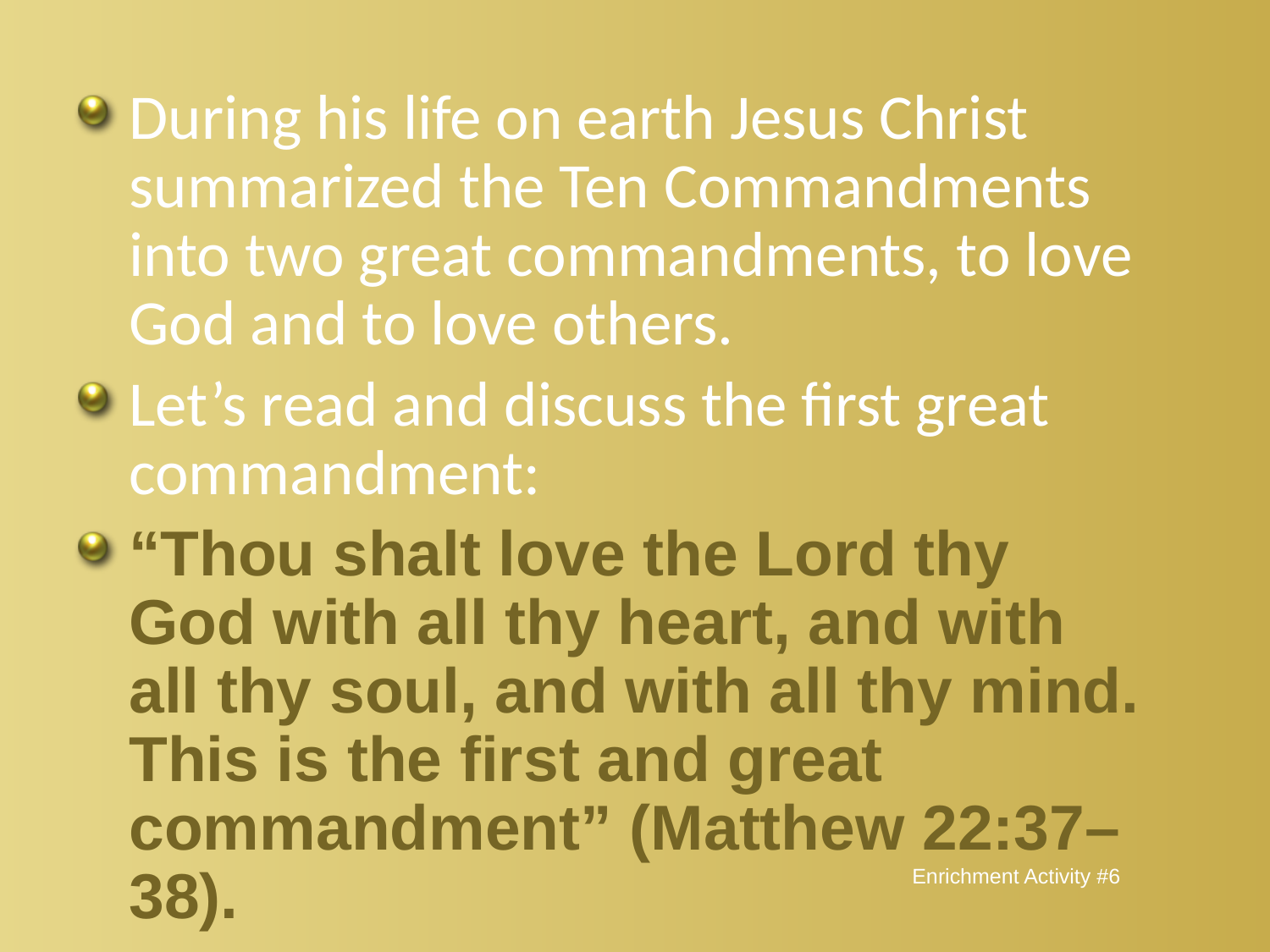

During his life on earth Jesus Christ summarized the Ten Commandments into two great commandments, to love God and to love others.
Let’s read and discuss the first great commandment:
“Thou shalt love the Lord thy God with all thy heart, and with all thy soul, and with all thy mind. This is the first and great commandment” (Matthew 22:37–38).
Enrichment Activity #6